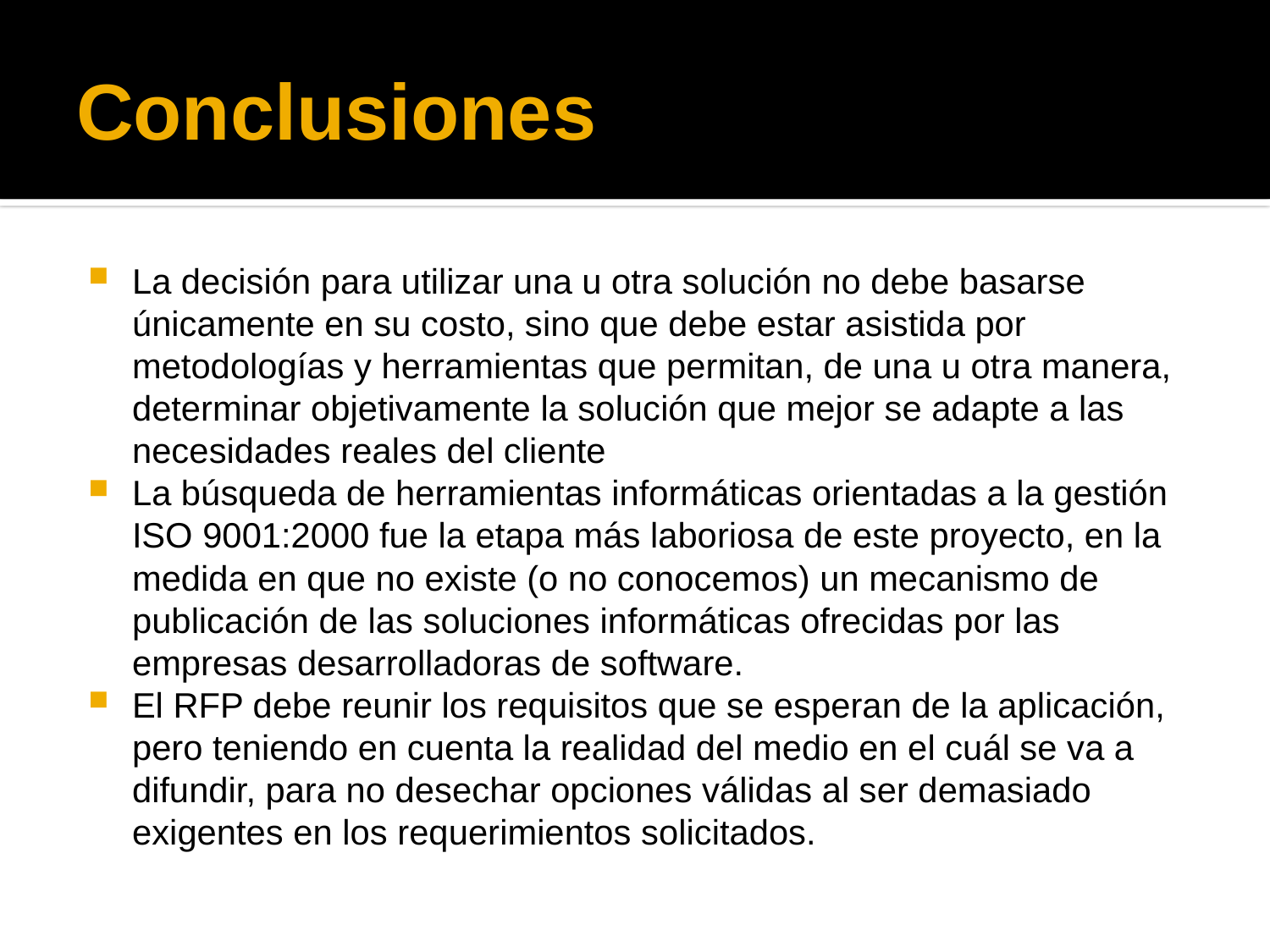

# Conclusiones
La decisión para utilizar una u otra solución no debe basarse únicamente en su costo, sino que debe estar asistida por metodologías y herramientas que permitan, de una u otra manera, determinar objetivamente la solución que mejor se adapte a las necesidades reales del cliente
La búsqueda de herramientas informáticas orientadas a la gestión ISO 9001:2000 fue la etapa más laboriosa de este proyecto, en la medida en que no existe (o no conocemos) un mecanismo de publicación de las soluciones informáticas ofrecidas por las empresas desarrolladoras de software.
El RFP debe reunir los requisitos que se esperan de la aplicación, pero teniendo en cuenta la realidad del medio en el cuál se va a difundir, para no desechar opciones válidas al ser demasiado exigentes en los requerimientos solicitados.